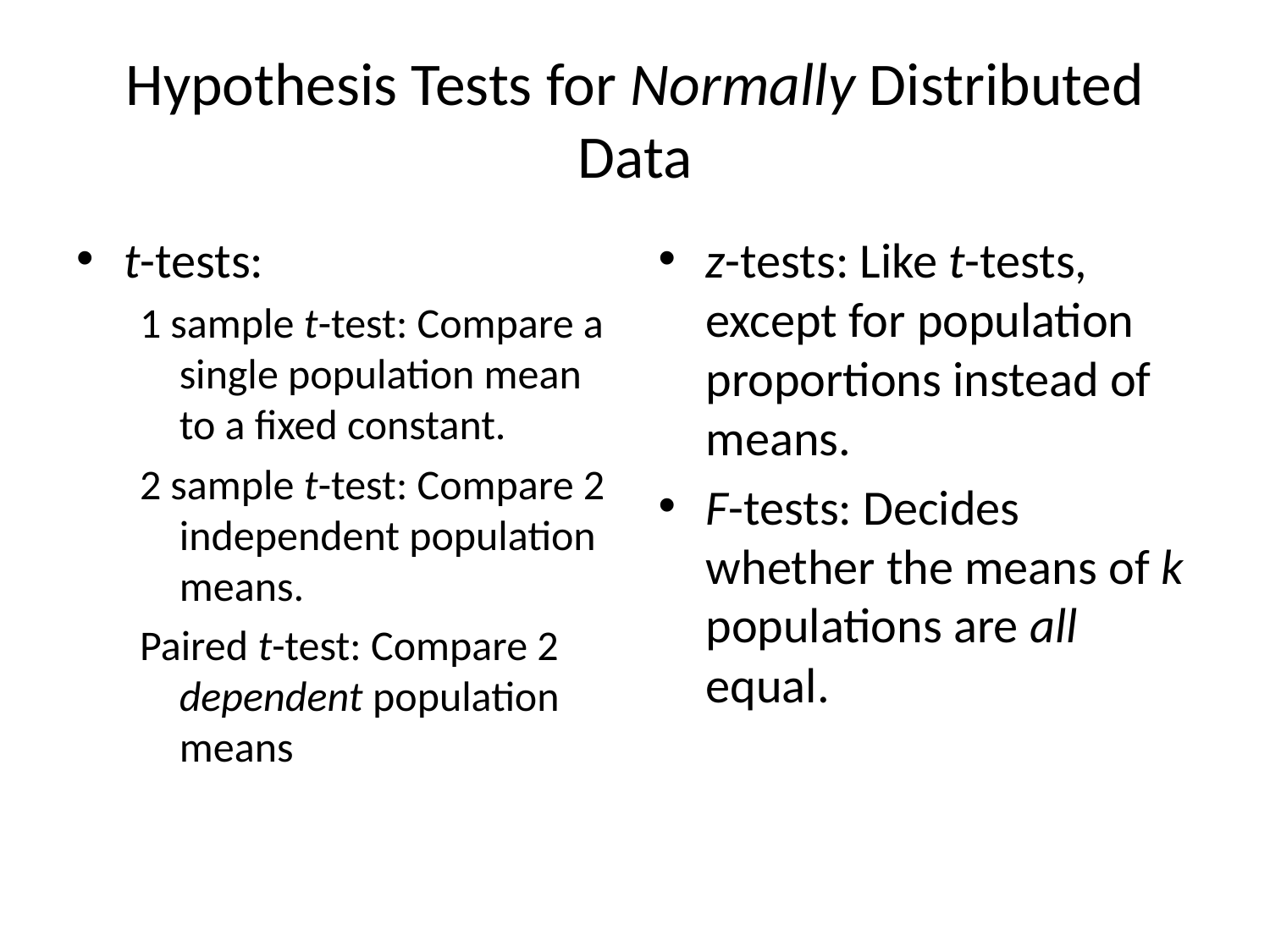

# Hypothesis Tests for Normally Distributed Data
t-tests:
1 sample t-test: Compare a single population mean to a fixed constant.
2 sample t-test: Compare 2 independent population means.
Paired t-test: Compare 2 dependent population means
z-tests: Like t-tests, except for population proportions instead of means.
F-tests: Decides whether the means of k populations are all equal.